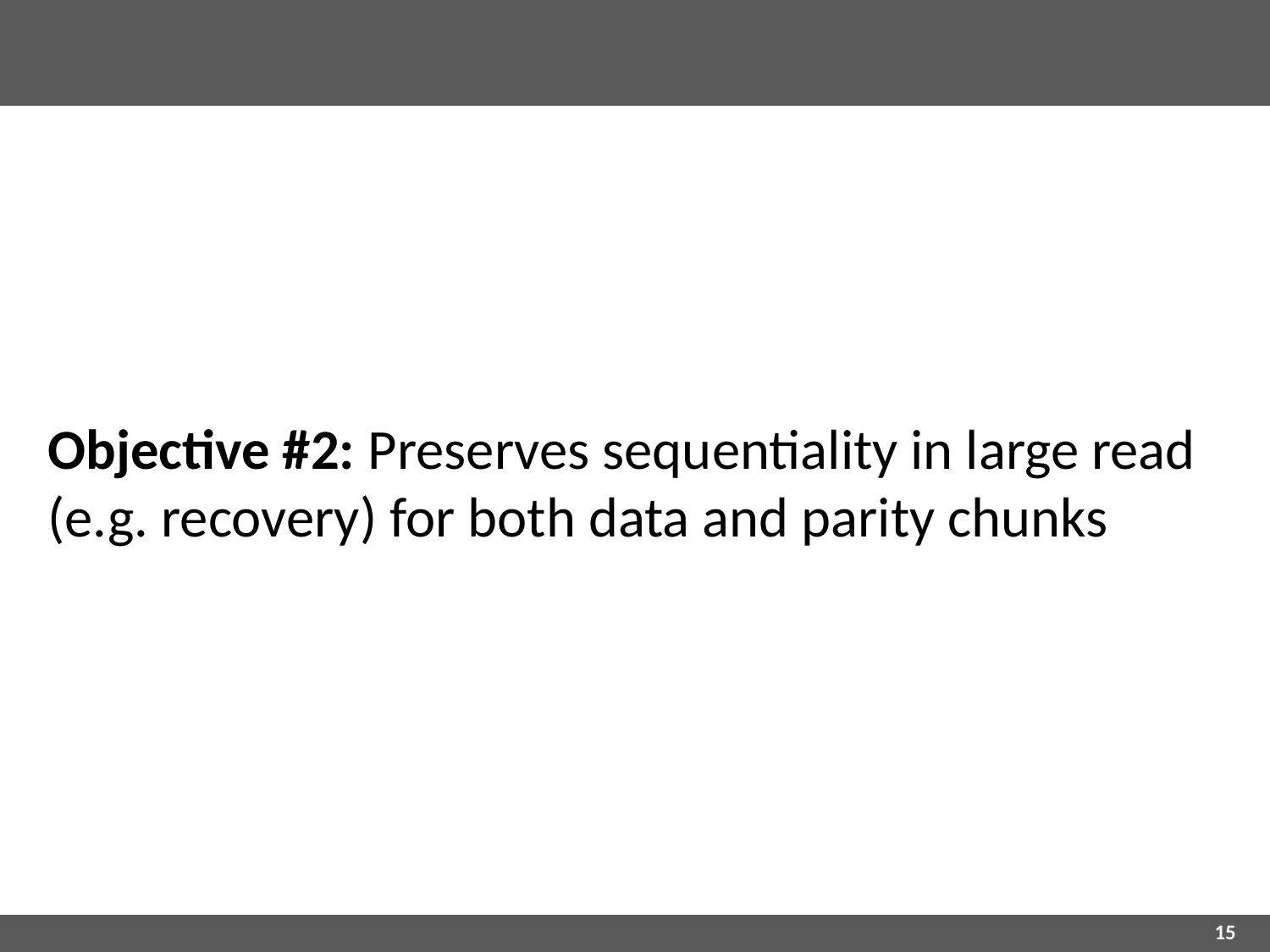

#
Objective #2: Preserves sequentiality in large read (e.g. recovery) for both data and parity chunks
15